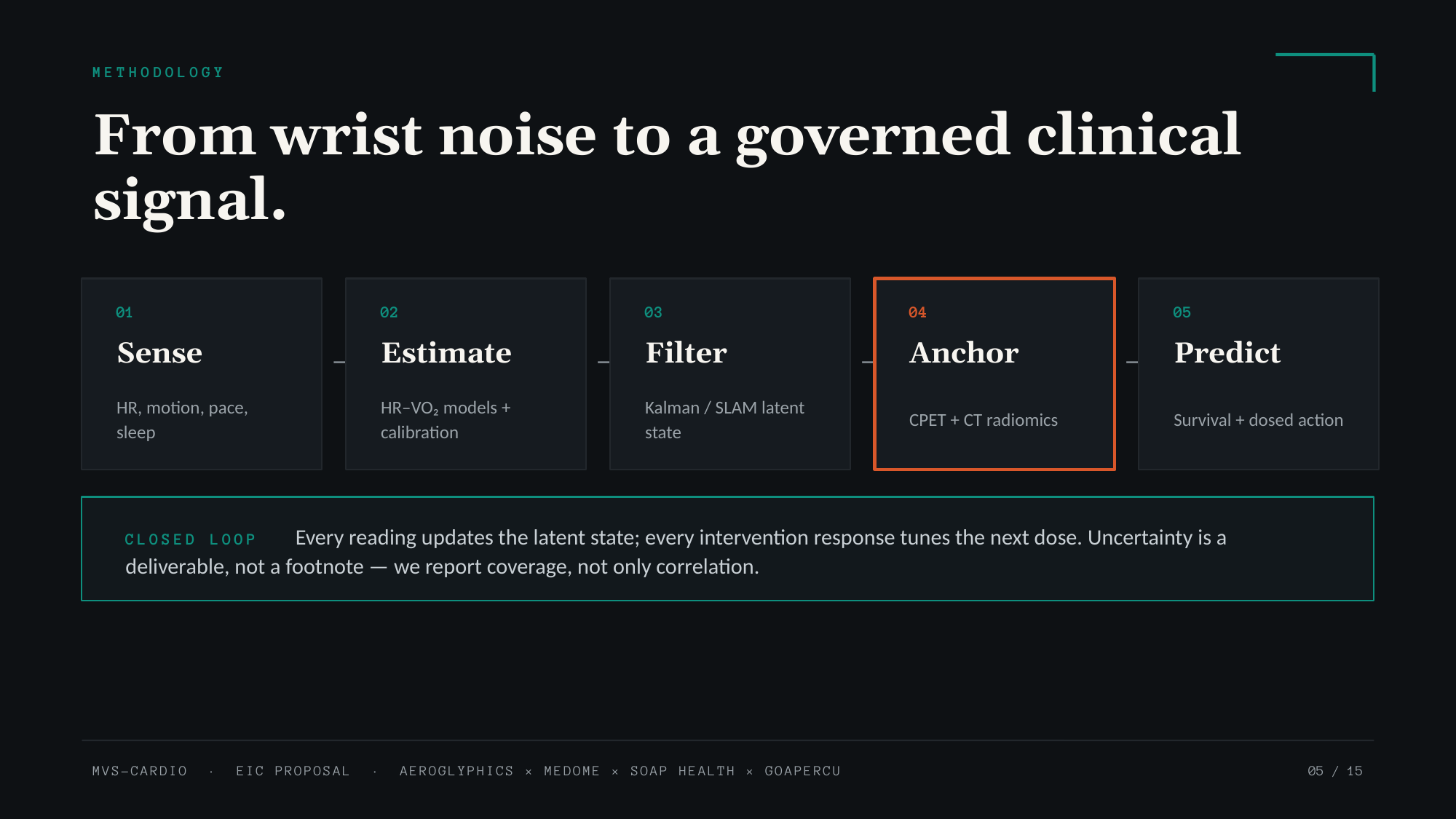

METHODOLOGY

From wrist noise to a governed clinical signal.

01
02
03
04
05
Sense
Estimate
Filter
Anchor
Predict
→
→
→
→
HR, motion, pace, sleep
HR–VO₂ models + calibration
Kalman / SLAM latent state
CPET + CT radiomics
Survival + dosed action

CLOSED LOOP   Every reading updates the latent state; every intervention response tunes the next dose. Uncertainty is a deliverable, not a footnote — we report coverage, not only correlation.

MVS-CARDIO  ·  EIC PROPOSAL  ·  AEROGLYPHICS × MEDOME × SOAP HEALTH × GOAPERCU
05 / 15